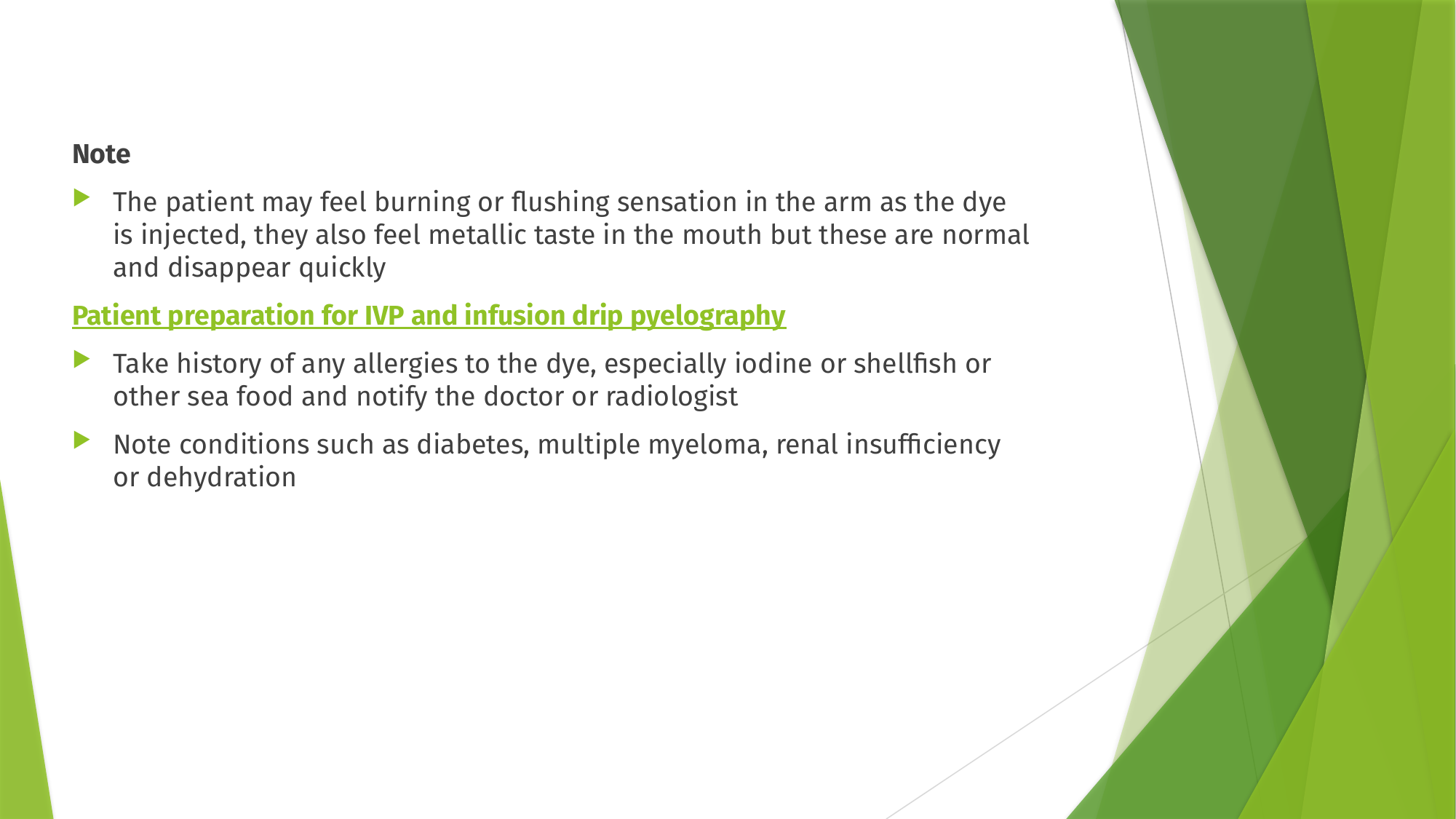

#
Note
The patient may feel burning or flushing sensation in the arm as the dye is injected, they also feel metallic taste in the mouth but these are normal and disappear quickly
Patient preparation for IVP and infusion drip pyelography
Take history of any allergies to the dye, especially iodine or shellfish or other sea food and notify the doctor or radiologist
Note conditions such as diabetes, multiple myeloma, renal insufficiency or dehydration